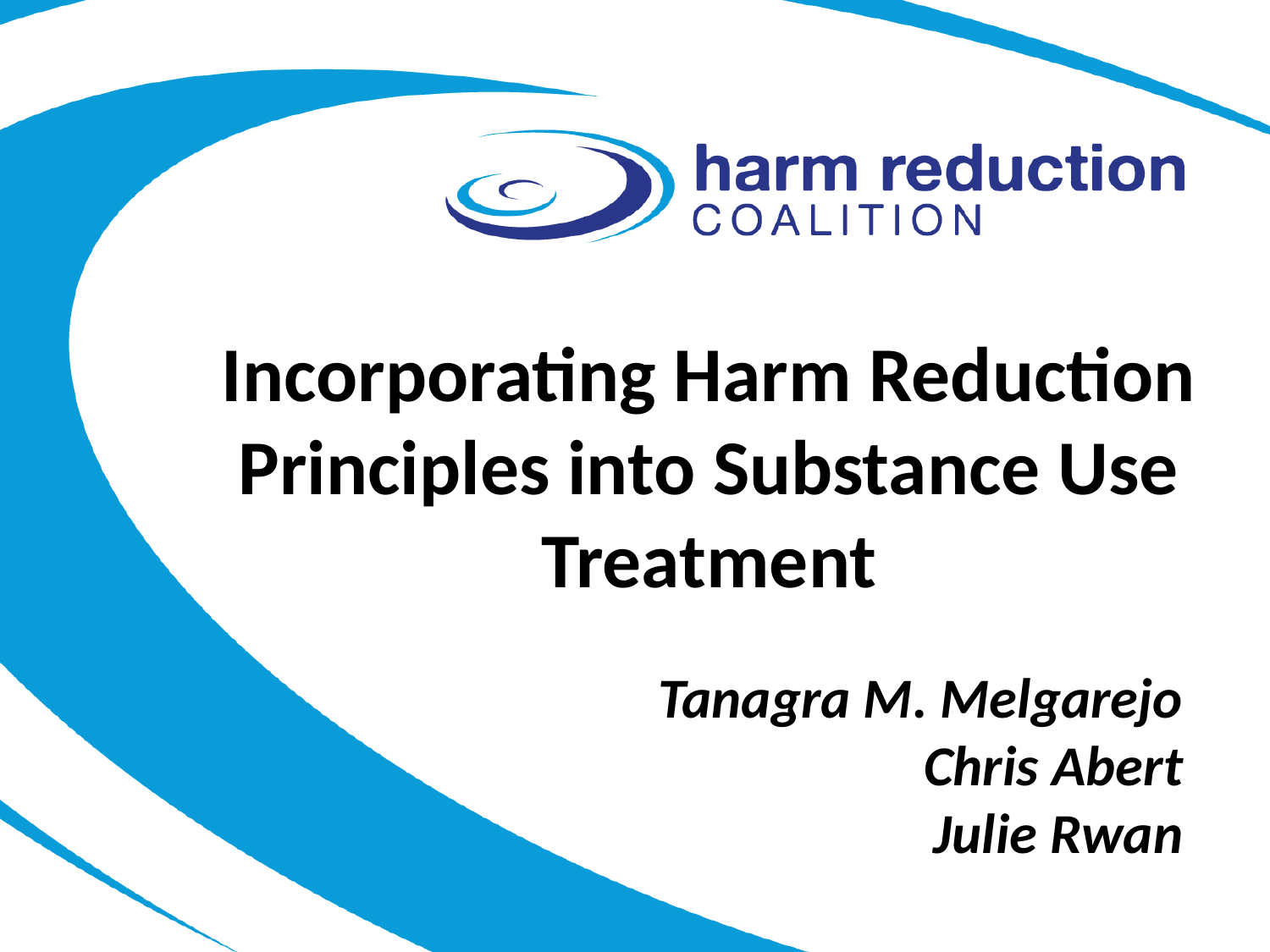

# Incorporating Harm Reduction Principles into Substance Use Treatment
Tanagra M. Melgarejo
Chris Abert
Julie Rwan